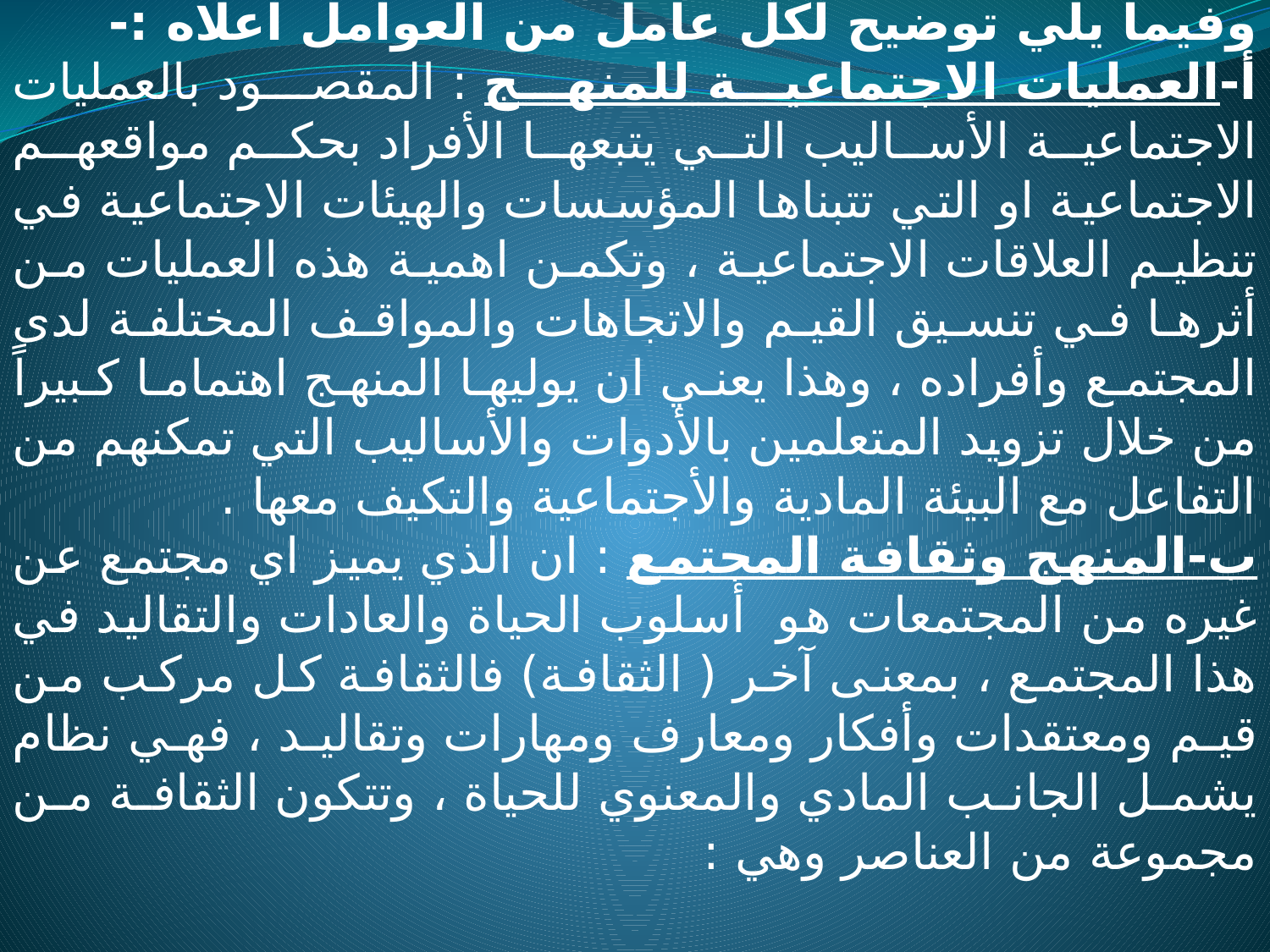

وفيما يلي توضيح لكل عامل من العوامل اعلاه :-
أ-العمليات الاجتماعية للمنهج : المقصود بالعمليات الاجتماعية الأساليب التي يتبعها الأفراد بحكم مواقعهم الاجتماعية او التي تتبناها المؤسسات والهيئات الاجتماعية في تنظيم العلاقات الاجتماعية ، وتكمن اهمية هذه العمليات من أثرها في تنسيق القيم والاتجاهات والمواقف المختلفة لدى المجتمع وأفراده ، وهذا يعني ان يوليها المنهج اهتماما كبيراً من خلال تزويد المتعلمين بالأدوات والأساليب التي تمكنهم من التفاعل مع البيئة المادية والأجتماعية والتكيف معها .
ب-المنهج وثقافة المجتمع : ان الذي يميز اي مجتمع عن غيره من المجتمعات هو  أسلوب الحياة والعادات والتقاليد في هذا المجتمع ، بمعنى آخر ( الثقافة) فالثقافة كل مركب من قيم ومعتقدات وأفكار ومعارف ومهارات وتقاليد ، فهي نظام يشمل الجانب المادي والمعنوي للحياة ، وتتكون الثقافة من مجموعة من العناصر وهي :